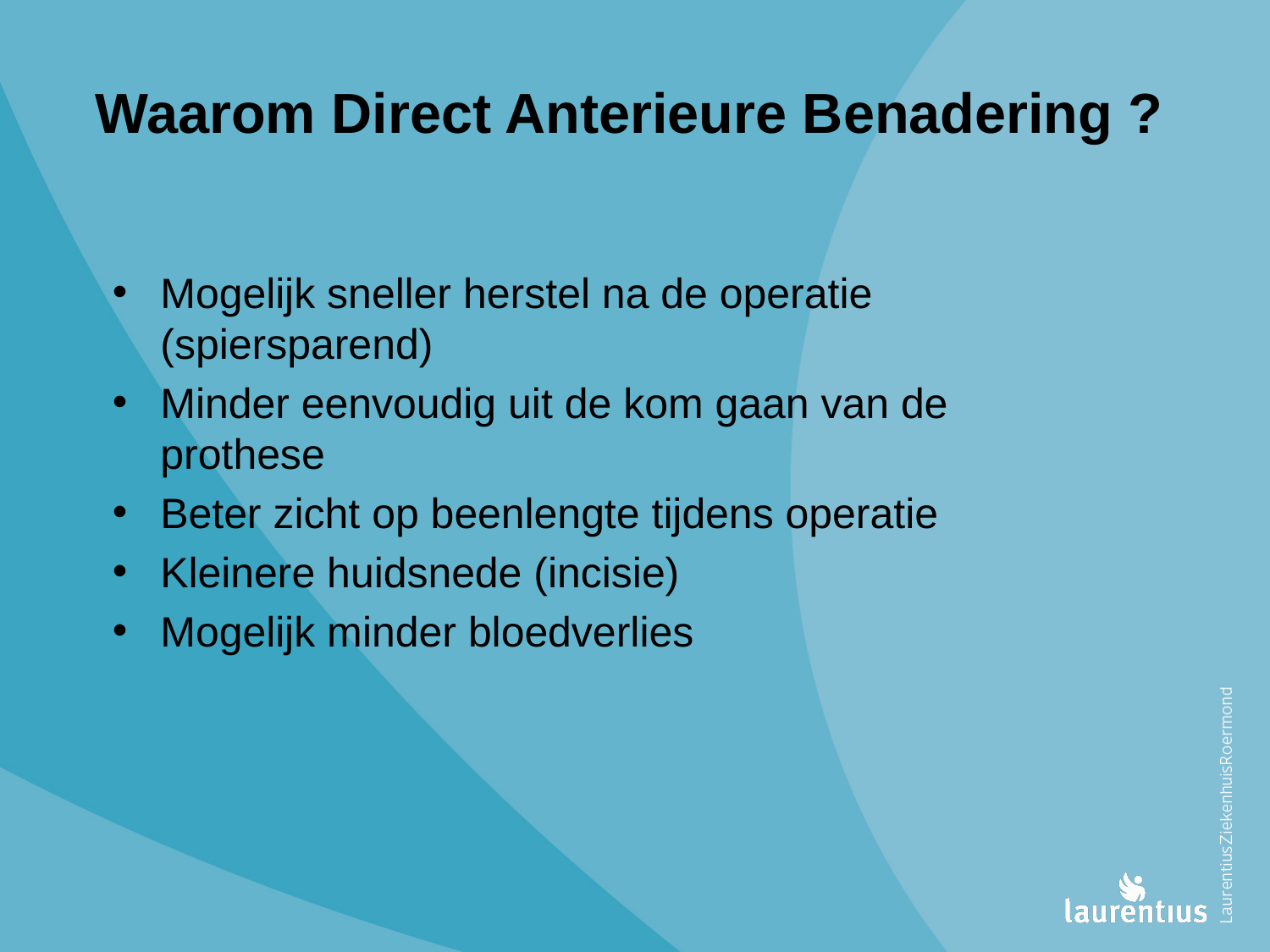

Waarom Direct Anterieure Benadering ?
Mogelijk sneller herstel na de operatie (spiersparend)
Minder eenvoudig uit de kom gaan van de prothese
Beter zicht op beenlengte tijdens operatie
Kleinere huidsnede (incisie)
Mogelijk minder bloedverlies